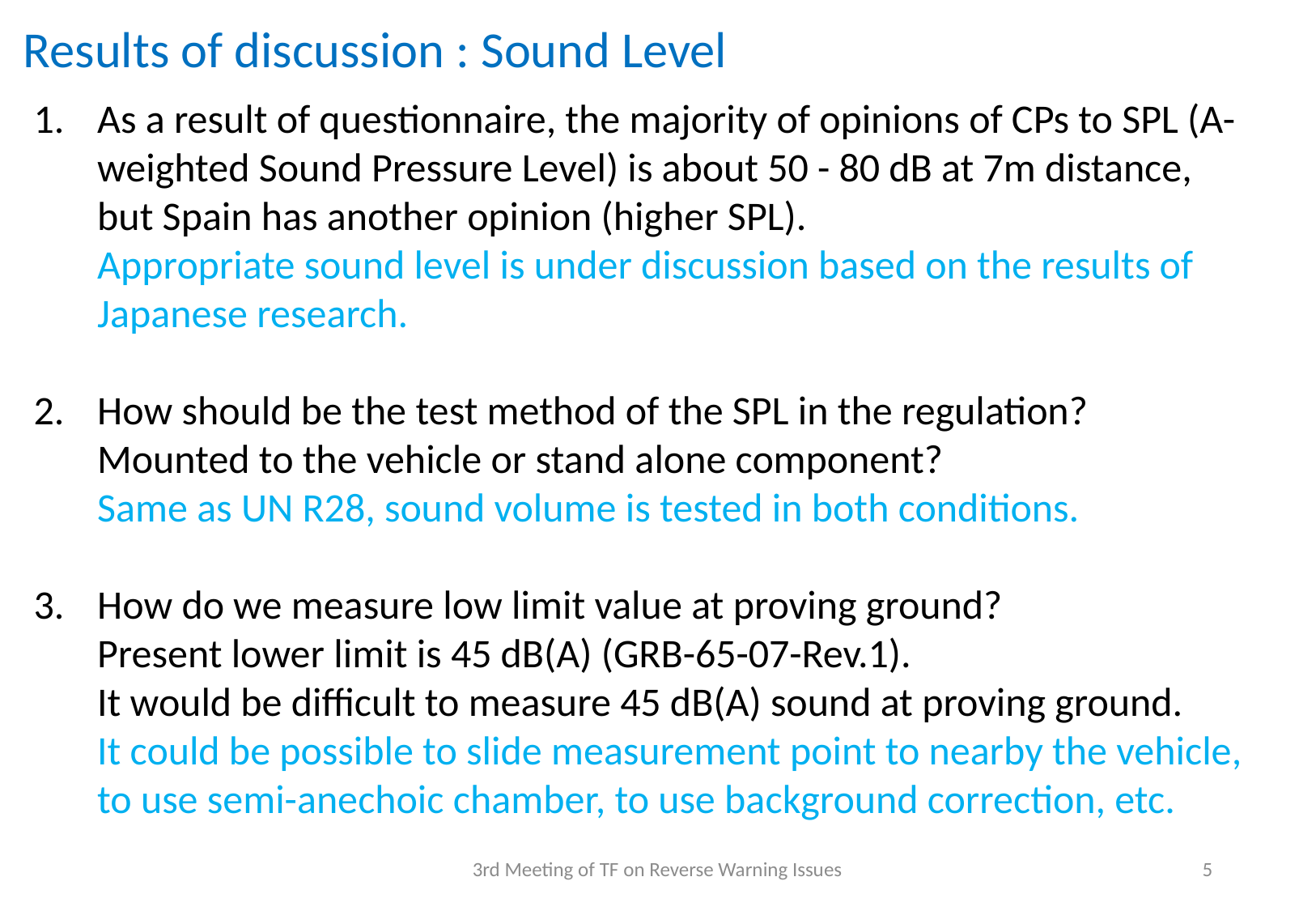

Results of discussion : Sound Level
1.

2.

3.

As a result of questionnaire, the majority of opinions of CPs to SPL (A-weighted Sound Pressure Level) is about 50 - 80 dB at 7m distance,　but Spain has another opinion (higher SPL).
Appropriate sound level is under discussion based on the results of Japanese research.

How should be the test method of the SPL in the regulation?  Mounted to the vehicle or stand alone component?
Same as UN R28, sound volume is tested in both conditions.

How do we measure low limit value at proving ground?
Present lower limit is 45 dB(A) (GRB-65-07-Rev.1).
It would be difficult to measure 45 dB(A) sound at proving ground.
It could be possible to slide measurement point to nearby the vehicle, to use semi-anechoic chamber, to use background correction, etc.
3rd Meeting of TF on Reverse Warning Issues
5